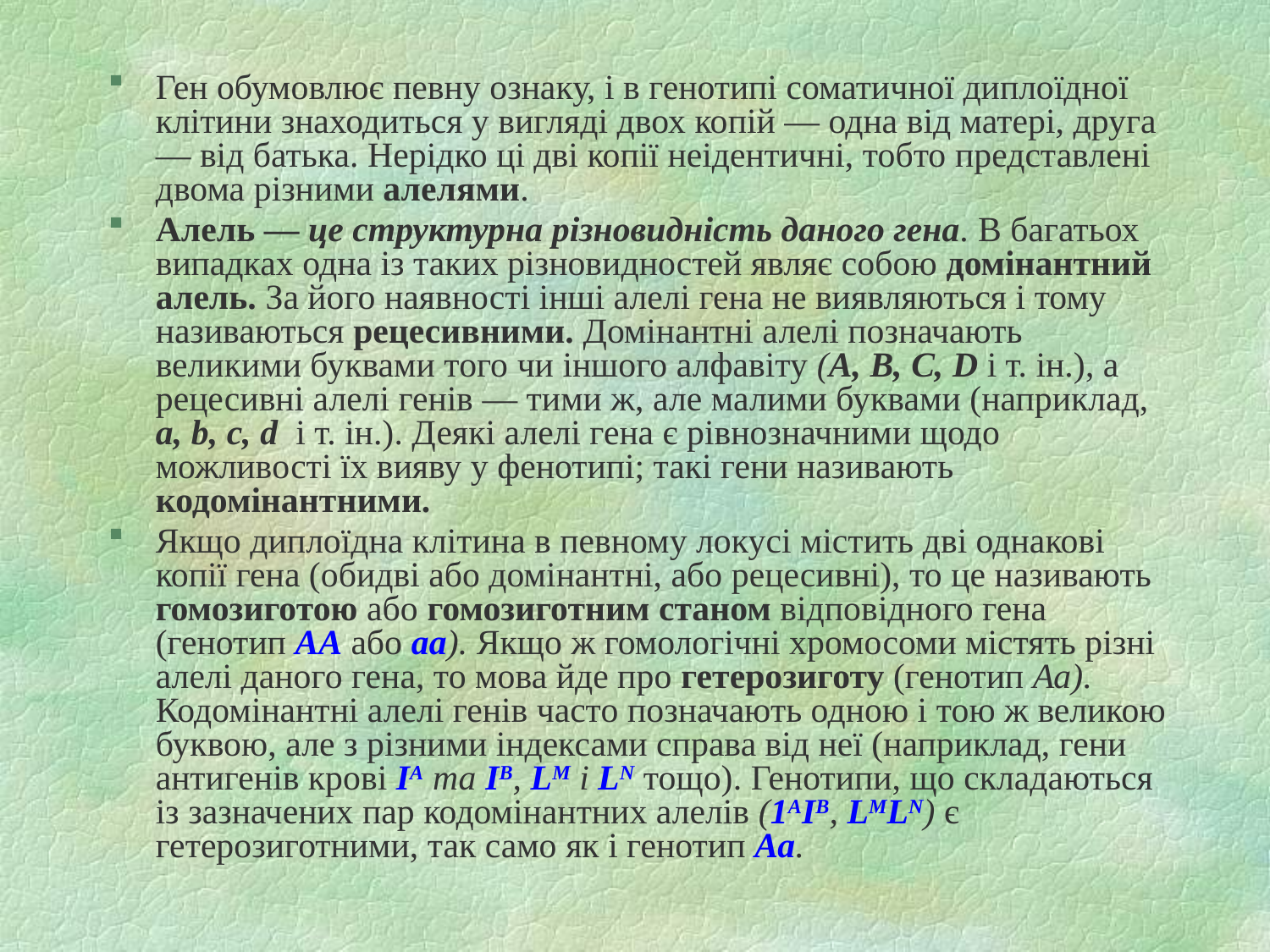

Ген обумовлює певну ознаку, і в генотипі соматичної диплоїдної клітини знаходиться у вигляді двох копій — одна від матері, друга — від батька. Нерідко ці дві копії неідентичні, тобто представлені двома різними алелями.
Алель — це структурна різновидність даного гена. В багатьох випадках одна із таких різновидностей являє собою домінантний алель. За його наявності інші алелі гена не виявляються і тому називаються рецесивними. Домінантні алелі позначають великими буквами того чи іншого алфавіту (А, В, С, D і т. ін.), а рецесивні алелі генів — тими ж, але малими буквами (наприклад, а, b, c, d  і т. ін.). Деякі алелі гена є рівнозначними щодо можливості їх вияву у фенотипі; такі гени називають кодомінантними.
Якщо диплоїдна клітина в певному локусі містить дві однакові копії гена (обидві або домінантні, або рецесивні), то це називають гомозиготою або гомозиготним станом відповідного гена (генотип АА або аа). Якщо ж гомологічні хромосоми містять різні алелі дано­го гена, то мова йде про гетерозиготу (генотип Аа). Кодомінантні алелі генів часто позначають одною і тою ж великою буквою, але з різними індексами справа від неї (наприклад, гени антигенів крові IА та ІВ, LM і LN тощо). Генотипи, що складаються із зазначених пар кодомінантних алелів (1АІВ, LMLN) є гетерозиготними, так само як і генотип Аа.